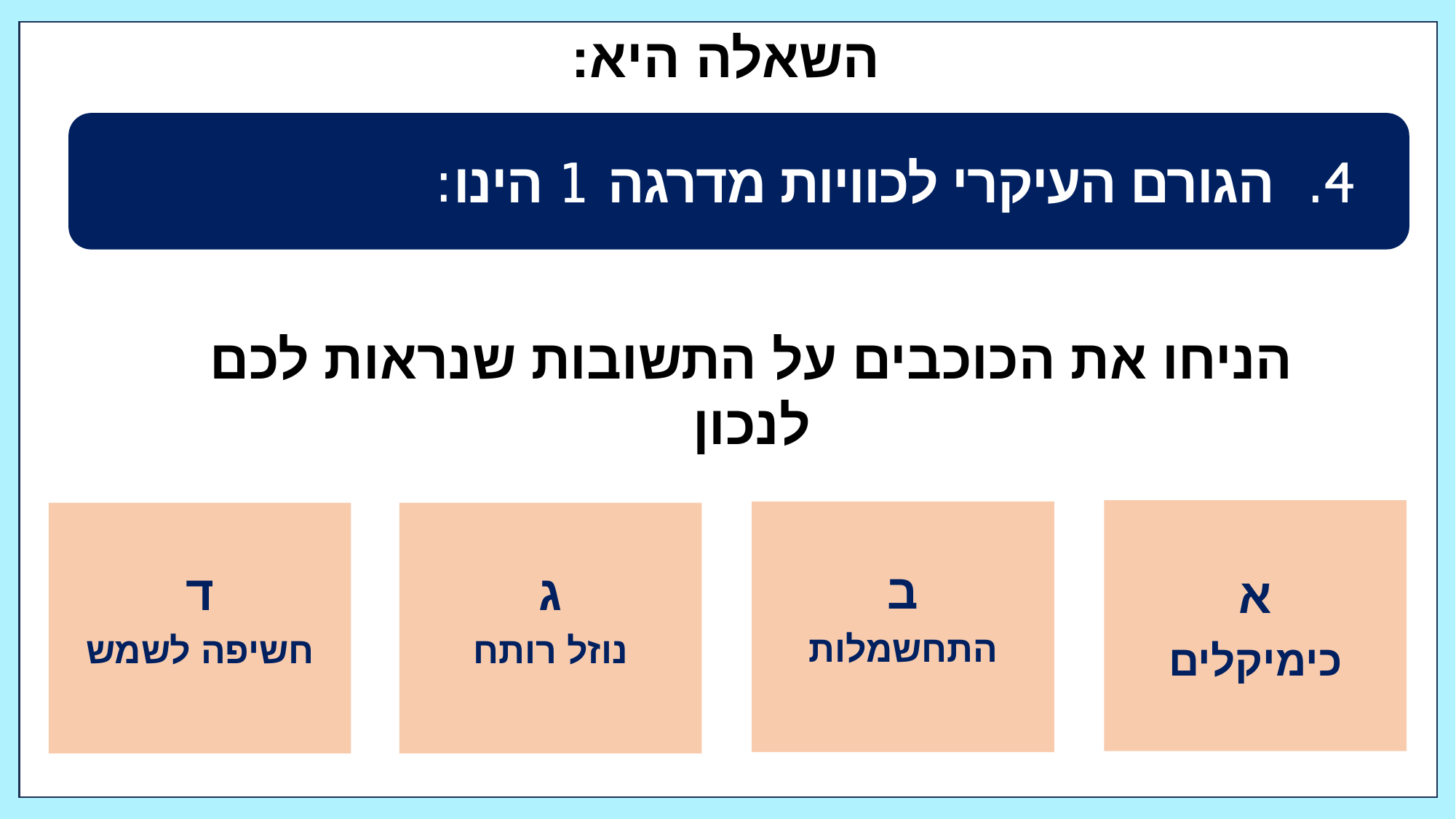

# השאלה היא:

הגורם העיקרי לכוויות מדרגה 1 הינו:
הניחו את הכוכבים על התשובות שנראות לכם לנכון

א
כימיקלים

ב
התחשמלות

ד
חשיפה לשמש

ג
נוזל רותח